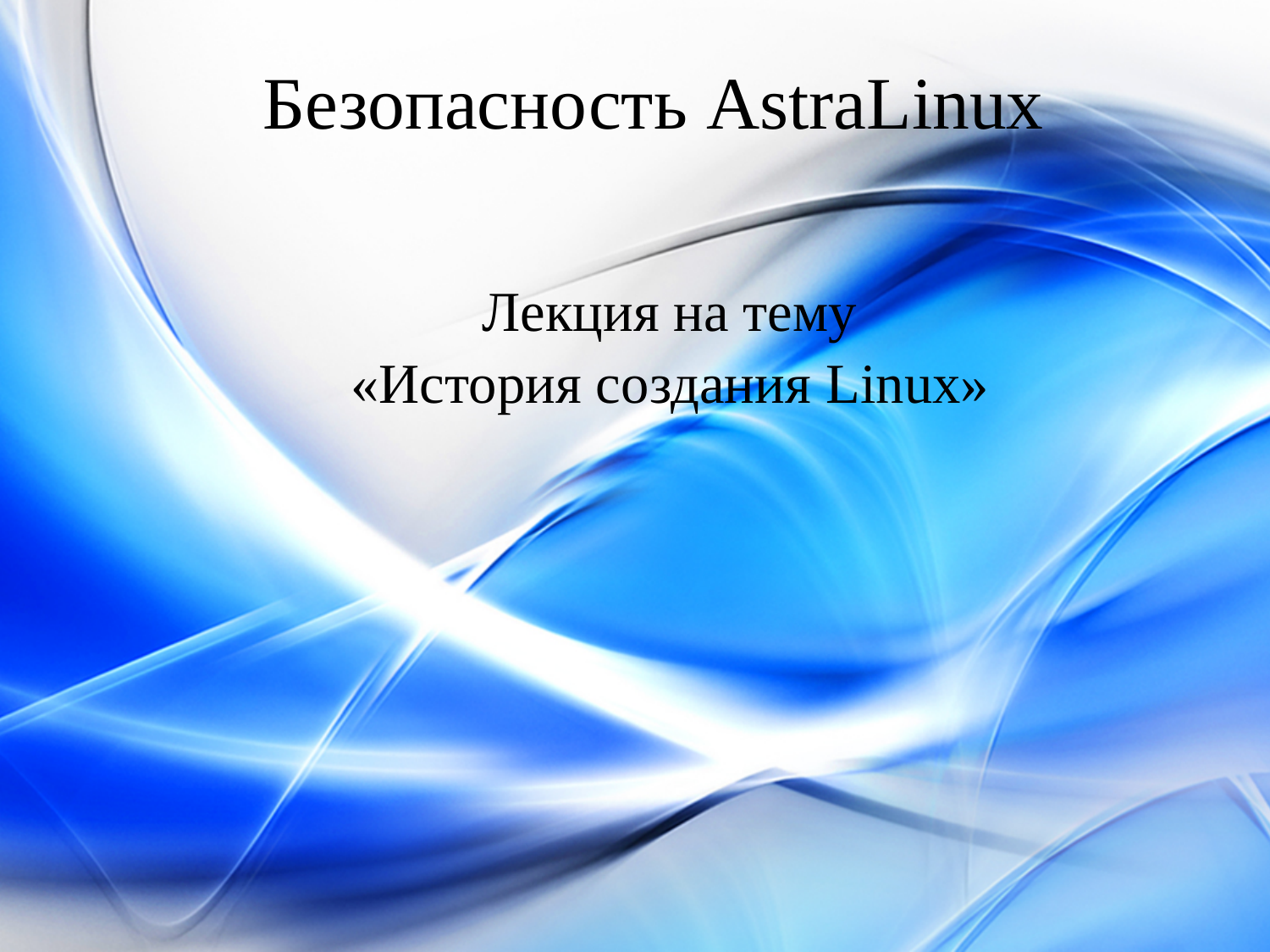

# Безопасность AstraLinux
Лекция на тему
«История создания Linux»